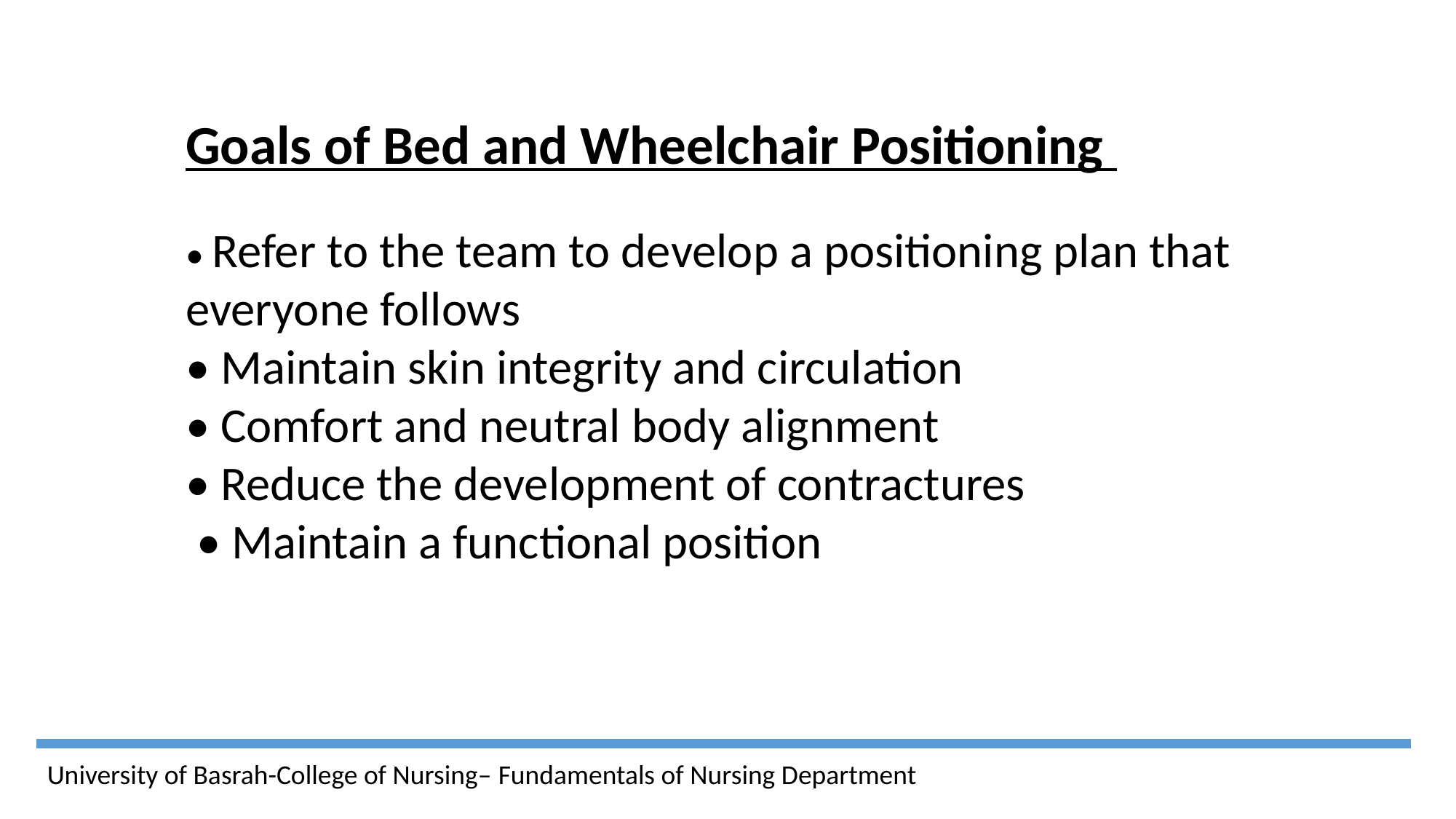

Goals of Bed and Wheelchair Positioning

• Refer to the team to develop a positioning plan that everyone follows
• Maintain skin integrity and circulation
• Comfort and neutral body alignment
• Reduce the development of contractures
 • Maintain a functional position

University of Basrah-College of Nursing– Fundamentals of Nursing Department